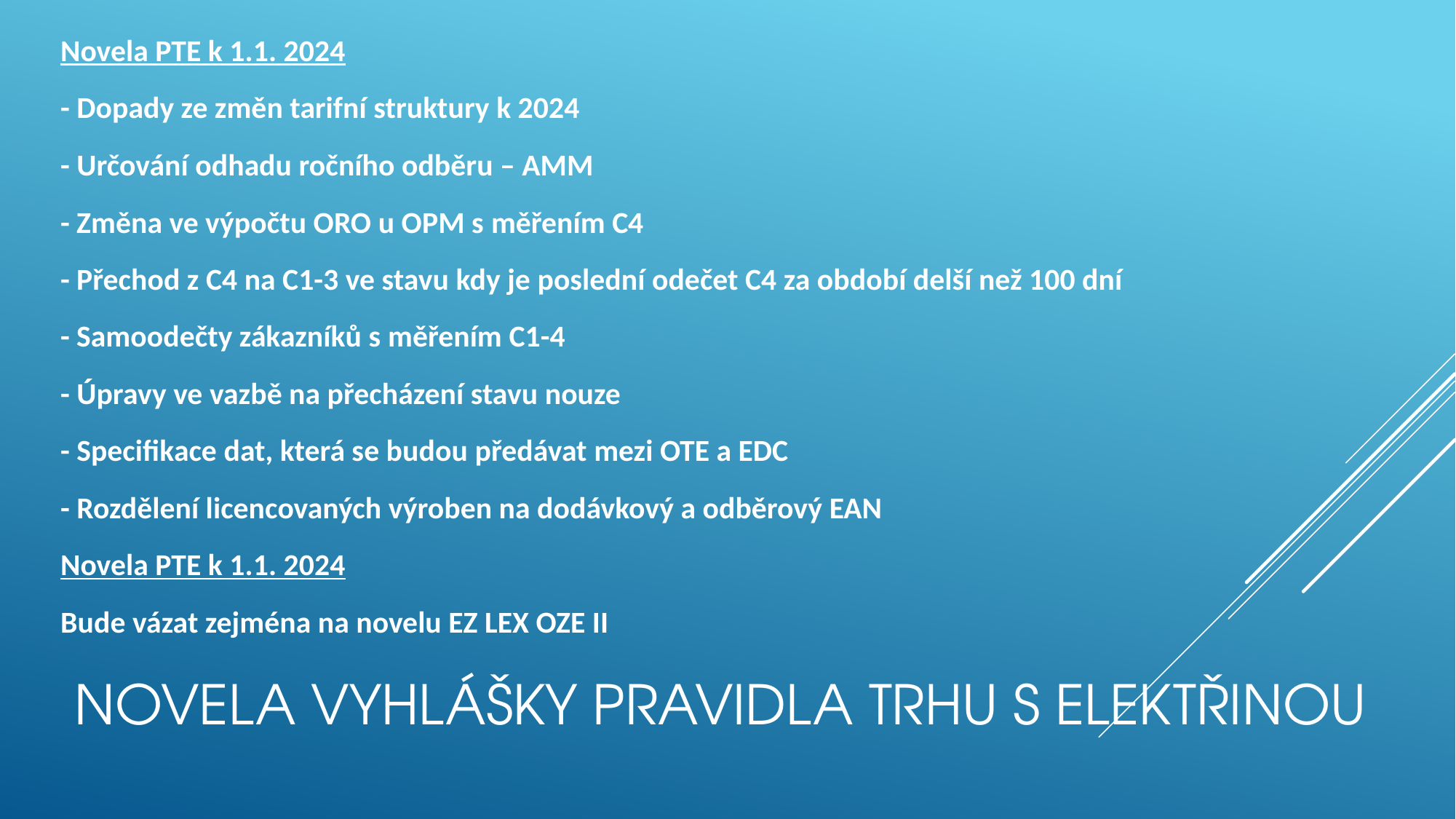

Novela PTE k 1.1. 2024
- Dopady ze změn tarifní struktury k 2024
- Určování odhadu ročního odběru – AMM
- Změna ve výpočtu ORO u OPM s měřením C4
- Přechod z C4 na C1-3 ve stavu kdy je poslední odečet C4 za období delší než 100 dní
- Samoodečty zákazníků s měřením C1-4
- Úpravy ve vazbě na přecházení stavu nouze
- Specifikace dat, která se budou předávat mezi OTE a EDC
- Rozdělení licencovaných výroben na dodávkový a odběrový EAN
Novela PTE k 1.1. 2024
Bude vázat zejména na novelu EZ LEX OZE II

# Novela vyhlášky Pravidla trhu s elektřinou